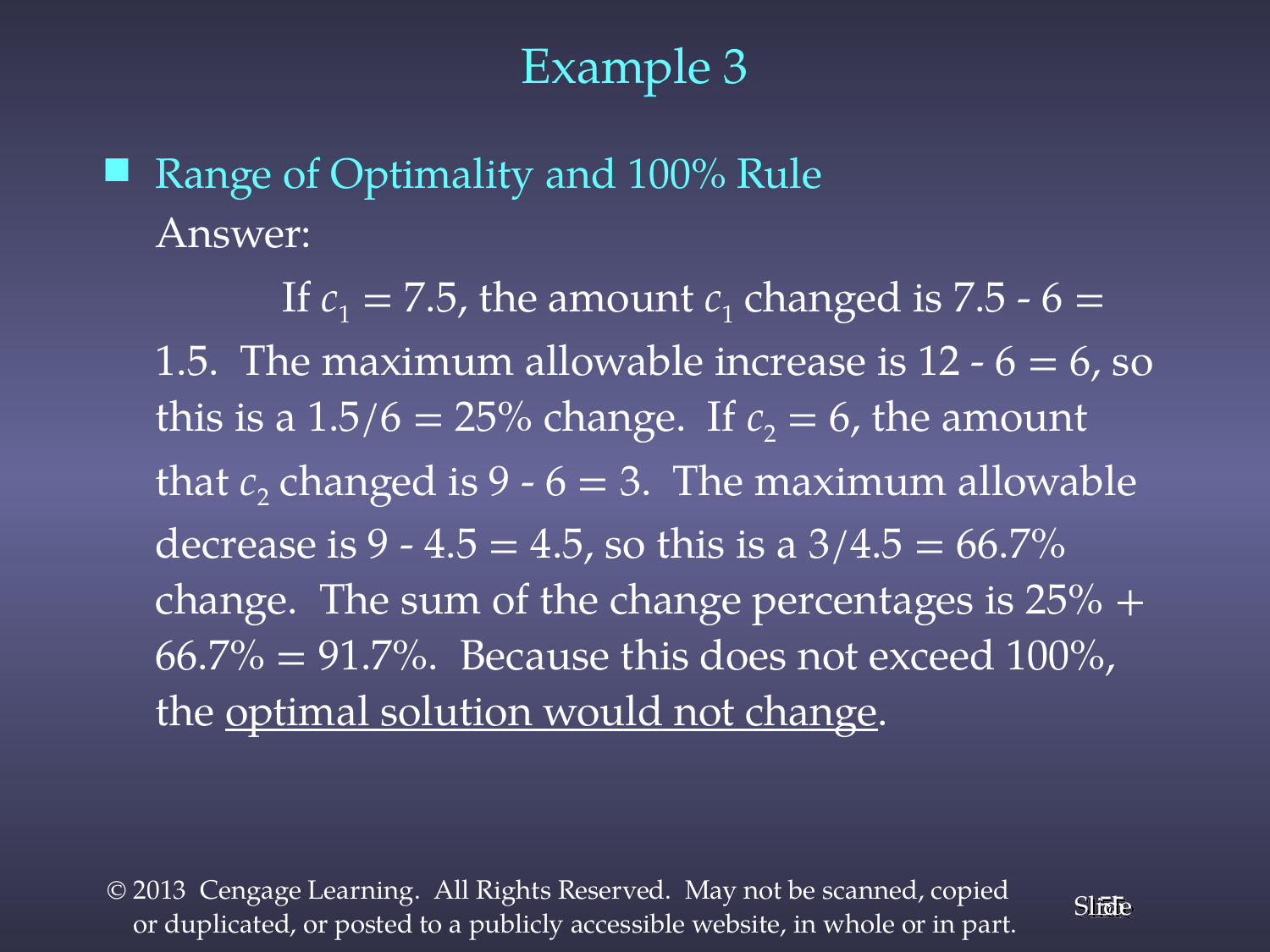

# Example 3
Range of Optimality and 100% Rule
	Answer:
		If c1 = 7.5, the amount c1 changed is 7.5 - 6 = 1.5.  The maximum allowable increase is 12 - 6 = 6, so this is a 1.5/6 = 25% change.  If c2 = 6, the amount that c2 changed is 9 - 6 = 3.  The maximum allowable decrease is 9 - 4.5 = 4.5, so this is a 3/4.5 = 66.7% change.  The sum of the change percentages is 25% + 66.7% = 91.7%.  Because this does not exceed 100%, the optimal solution would not change.